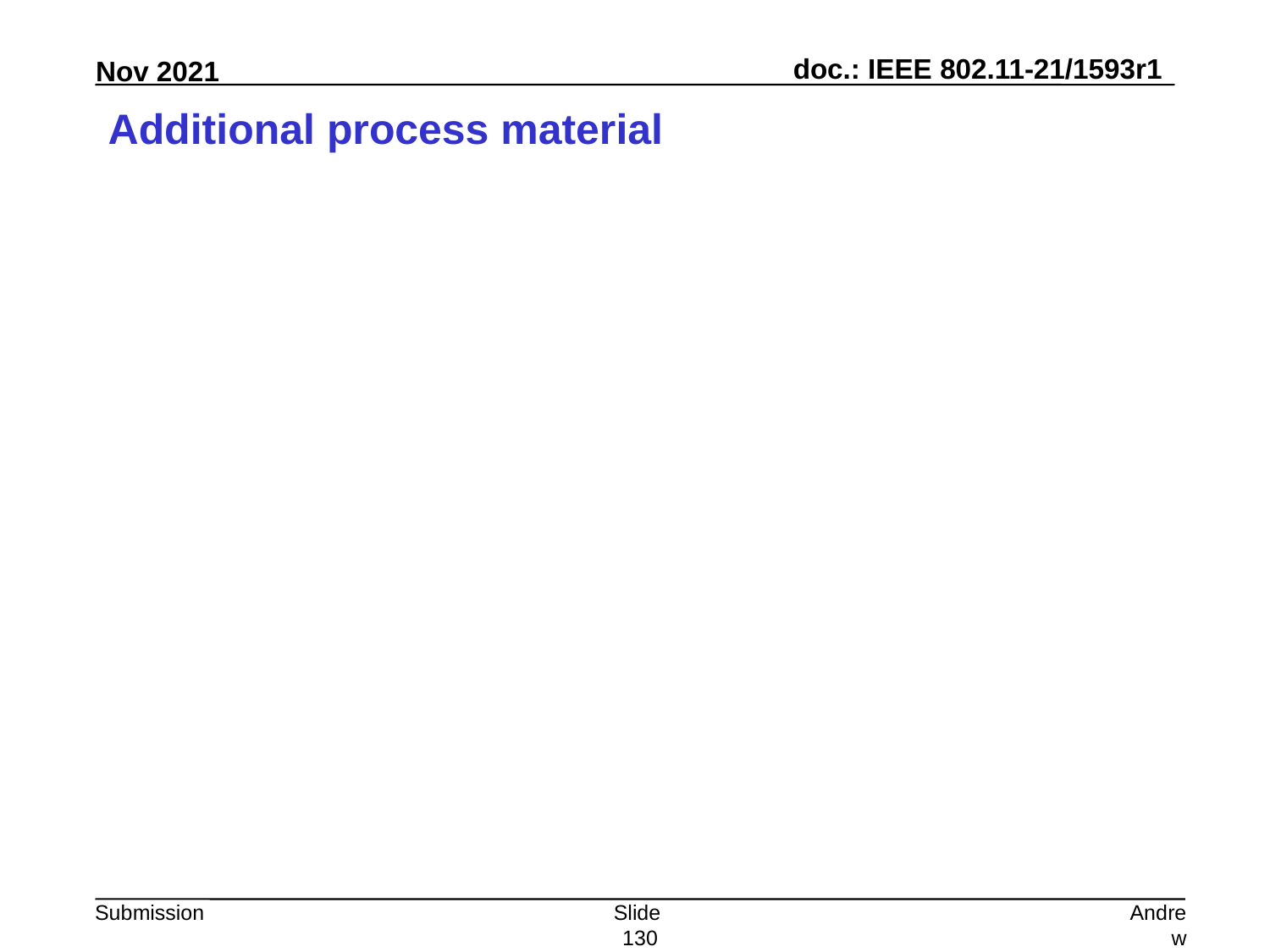

# Additional process material
Slide 130
Andrew Myles, Cisco